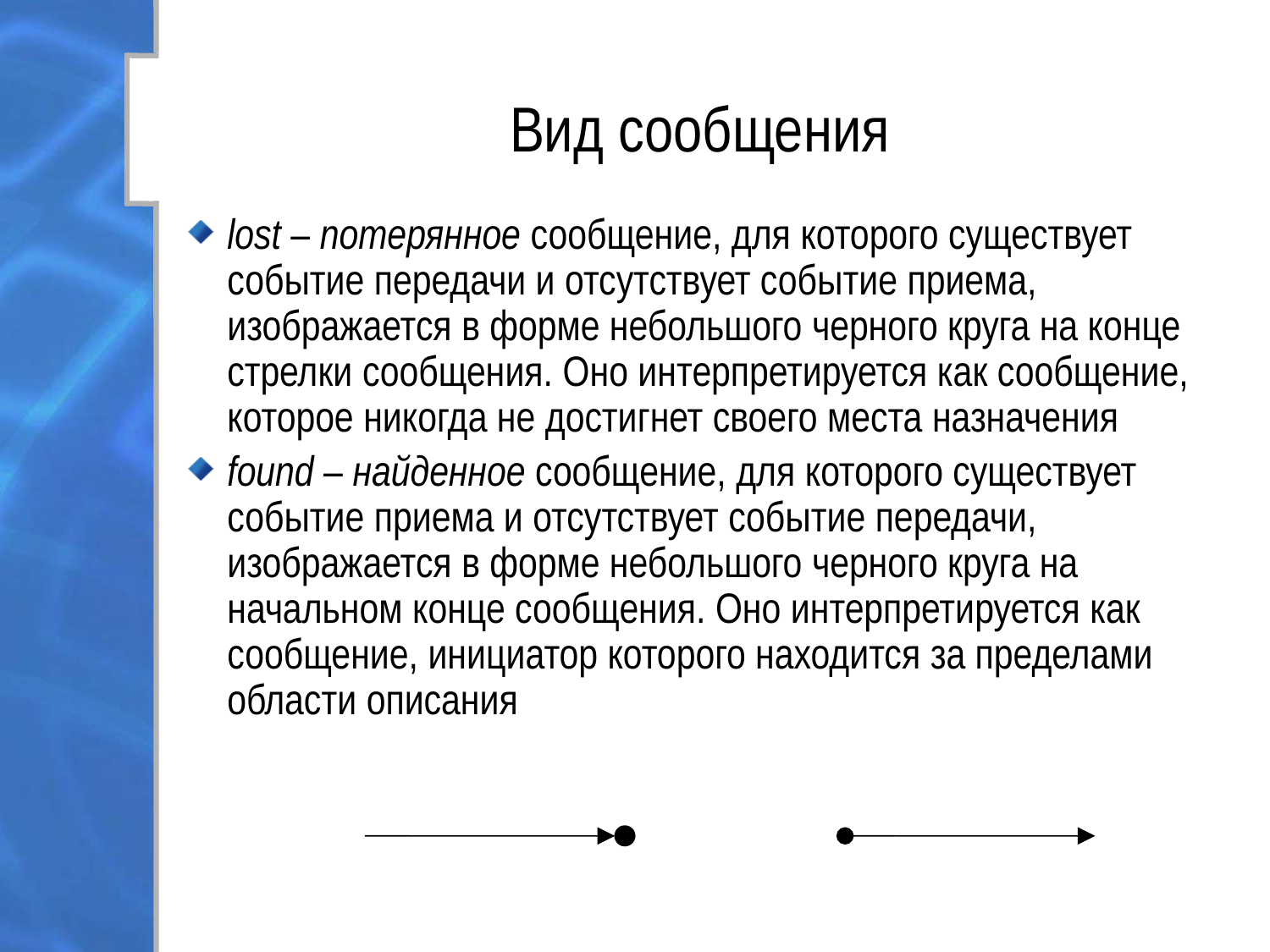

# Вид сообщения
lost – потерянное сообщение, для которого существует событие передачи и отсутствует событие приема, изображается в форме небольшого черного круга на конце стрелки сообщения. Оно интерпретируется как сообщение, которое никогда не достигнет своего места назначения
found – найденное сообщение, для которого существует событие приема и отсутствует событие передачи, изображается в форме небольшого черного круга на начальном конце сообщения. Оно интерпретируется как сообщение, инициатор которого находится за пределами области описания